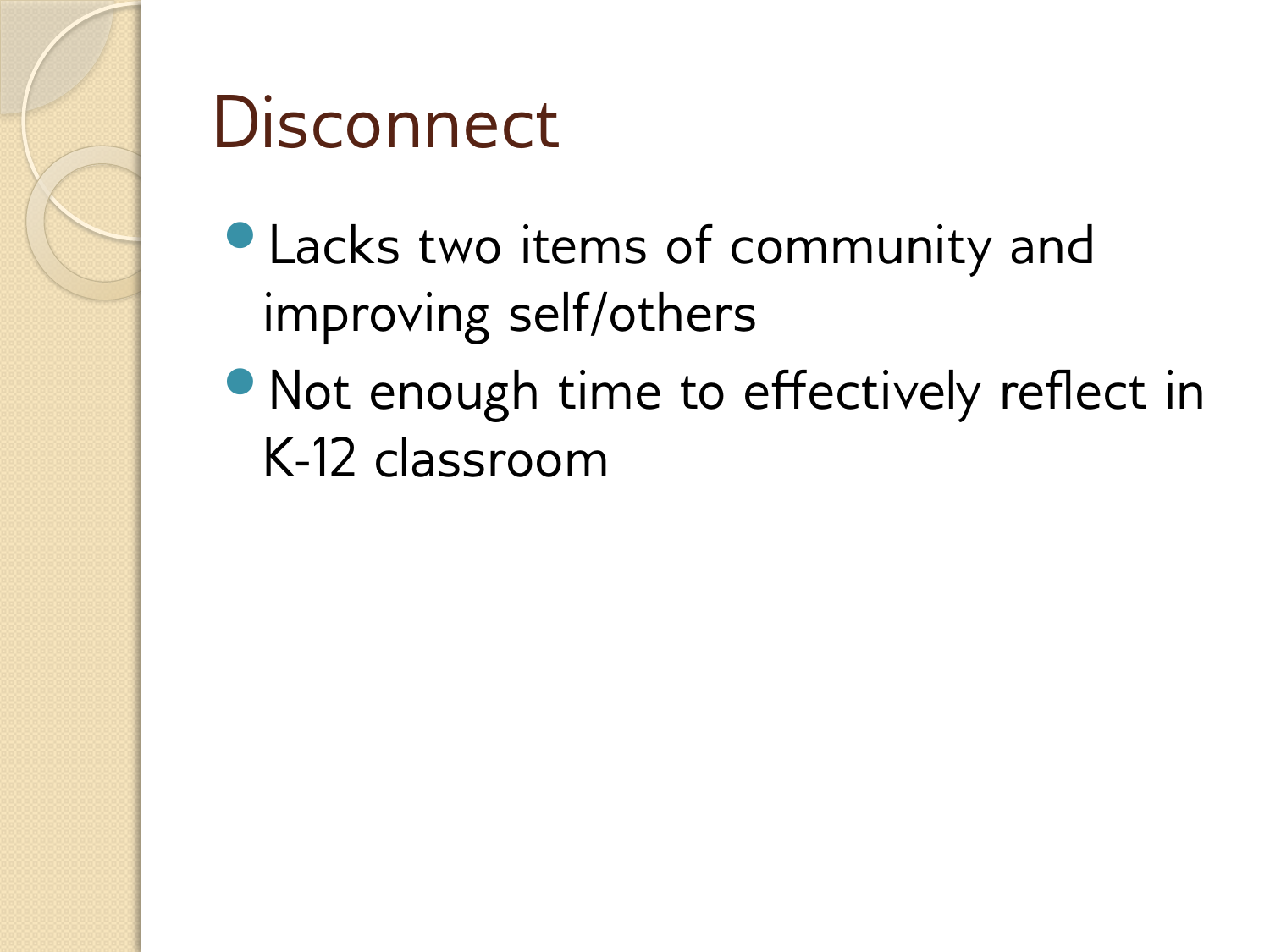

# Disconnect
Lacks two items of community and improving self/others
Not enough time to effectively reflect in K-12 classroom